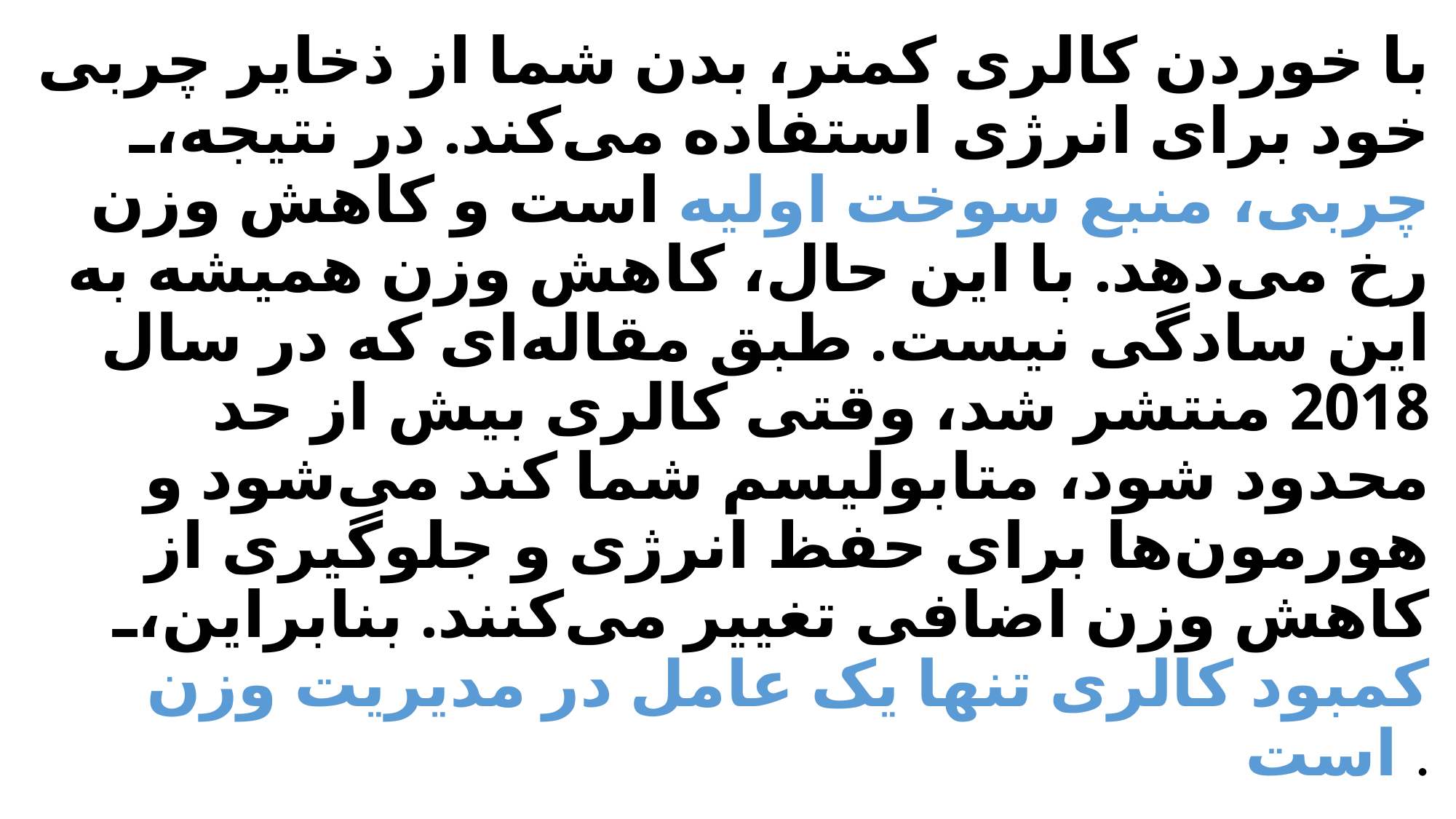

# با خوردن کالری کمتر، بدن شما از ذخایر چربی خود برای انرژی استفاده می‌کند. در نتیجه، چربی، منبع سوخت اولیه است و کاهش وزن رخ می‌دهد. با این حال، کاهش وزن همیشه به این سادگی نیست. طبق مقاله‌ای که در سال 2018 منتشر شد، وقتی کالری بیش از حد محدود شود، متابولیسم شما کند می‌شود و هورمون‌ها برای حفظ انرژی و جلوگیری از کاهش وزن اضافی تغییر می‌کنند. بنابراین، کمبود کالری تنها یک عامل در مدیریت وزن است .